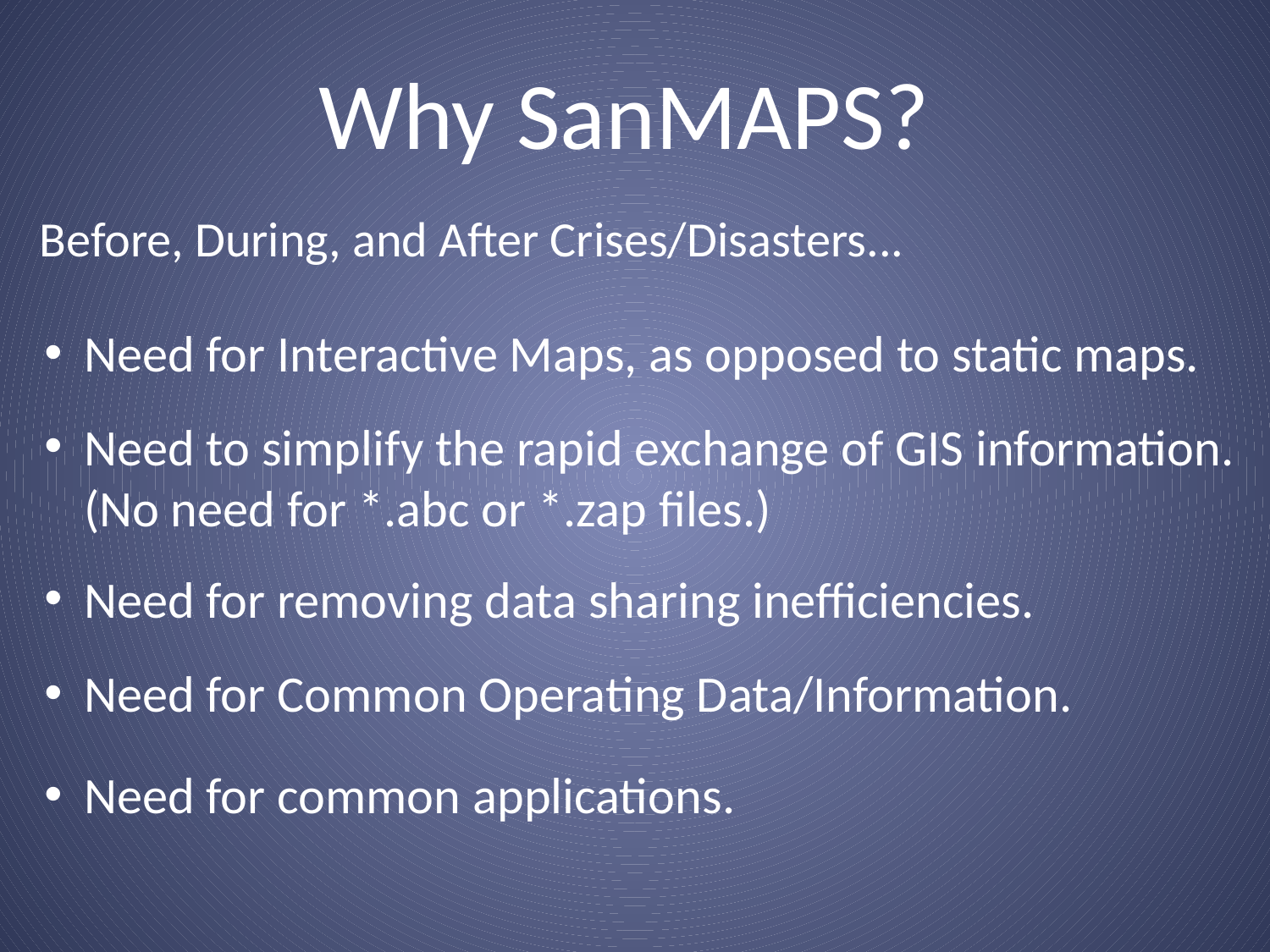

# Why SanMAPS?
Before, During, and After Crises/Disasters...
Need for Interactive Maps, as opposed to static maps.
Need to simplify the rapid exchange of GIS information. (No need for *.abc or *.zap files.)
Need for removing data sharing inefficiencies.
Need for Common Operating Data/Information.
Need for common applications.